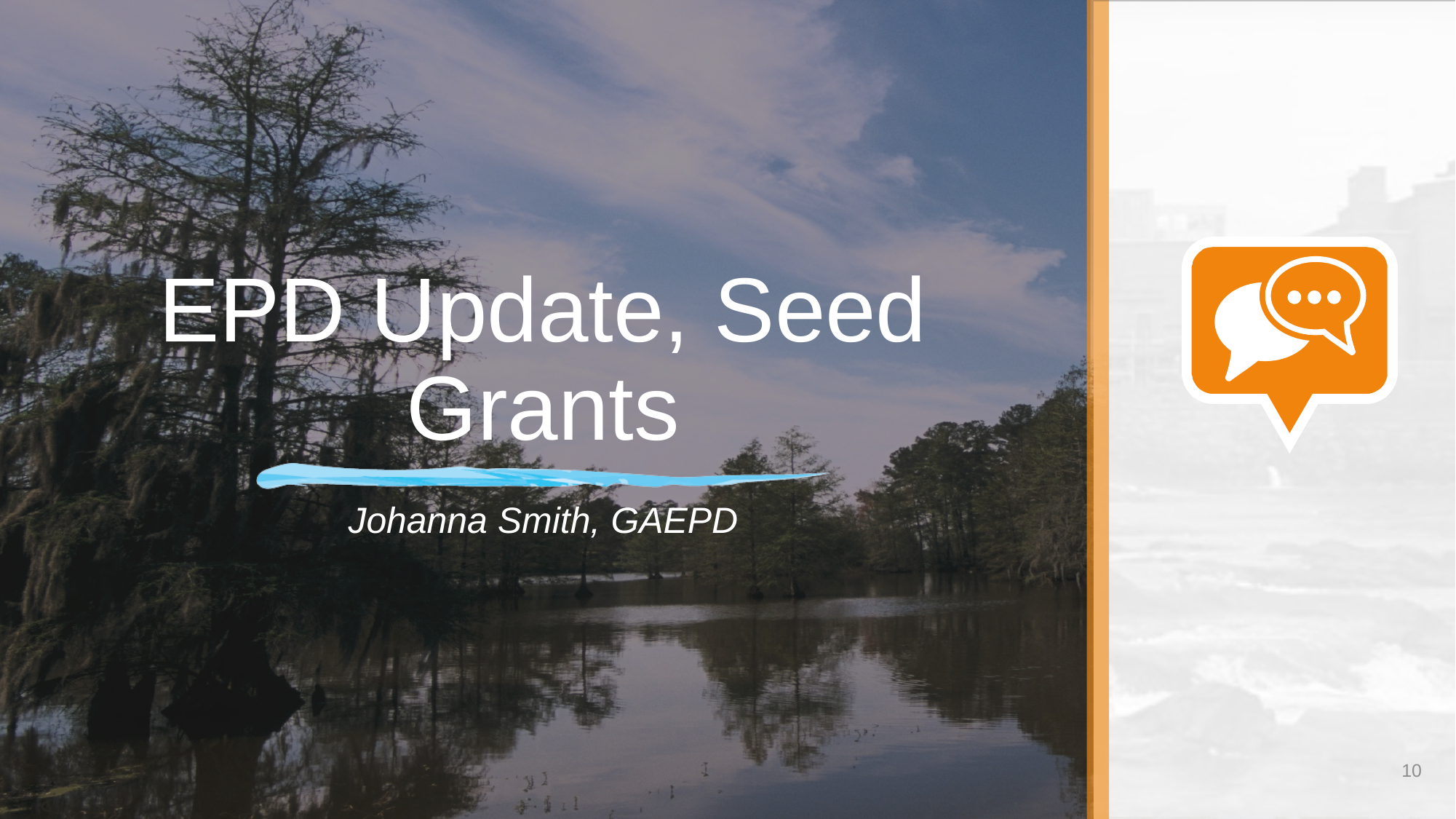

# EPD Update, Seed Grants

Johanna Smith, GAEPD
10